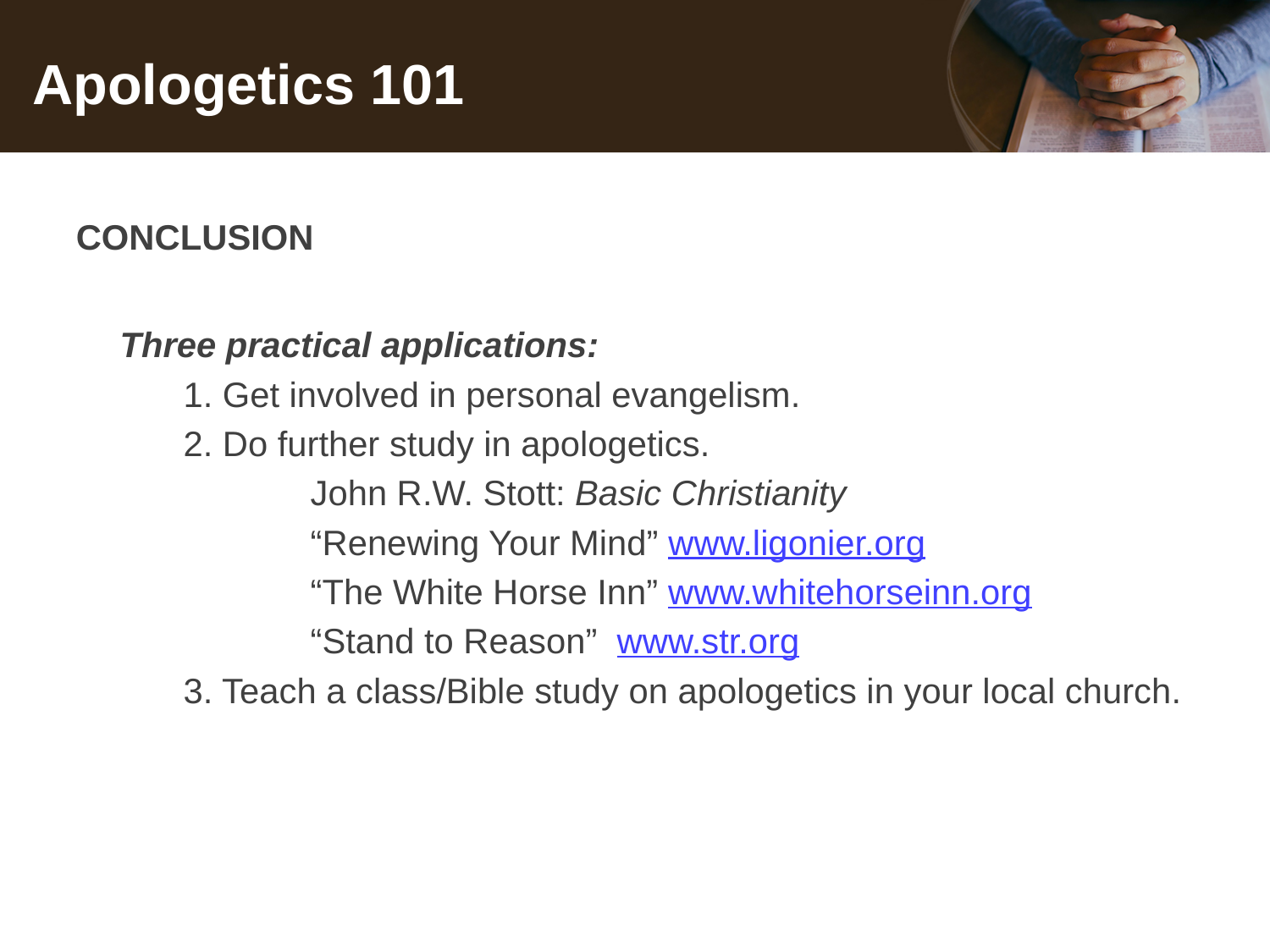

# Apologetics 101
CONCLUSION
Three practical applications:
	1. Get involved in personal evangelism.
	2. Do further study in apologetics.
		John R.W. Stott: Basic Christianity
		“Renewing Your Mind” www.ligonier.org
		“The White Horse Inn” www.whitehorseinn.org
		“Stand to Reason”  www.str.org
	3. Teach a class/Bible study on apologetics in your local church.